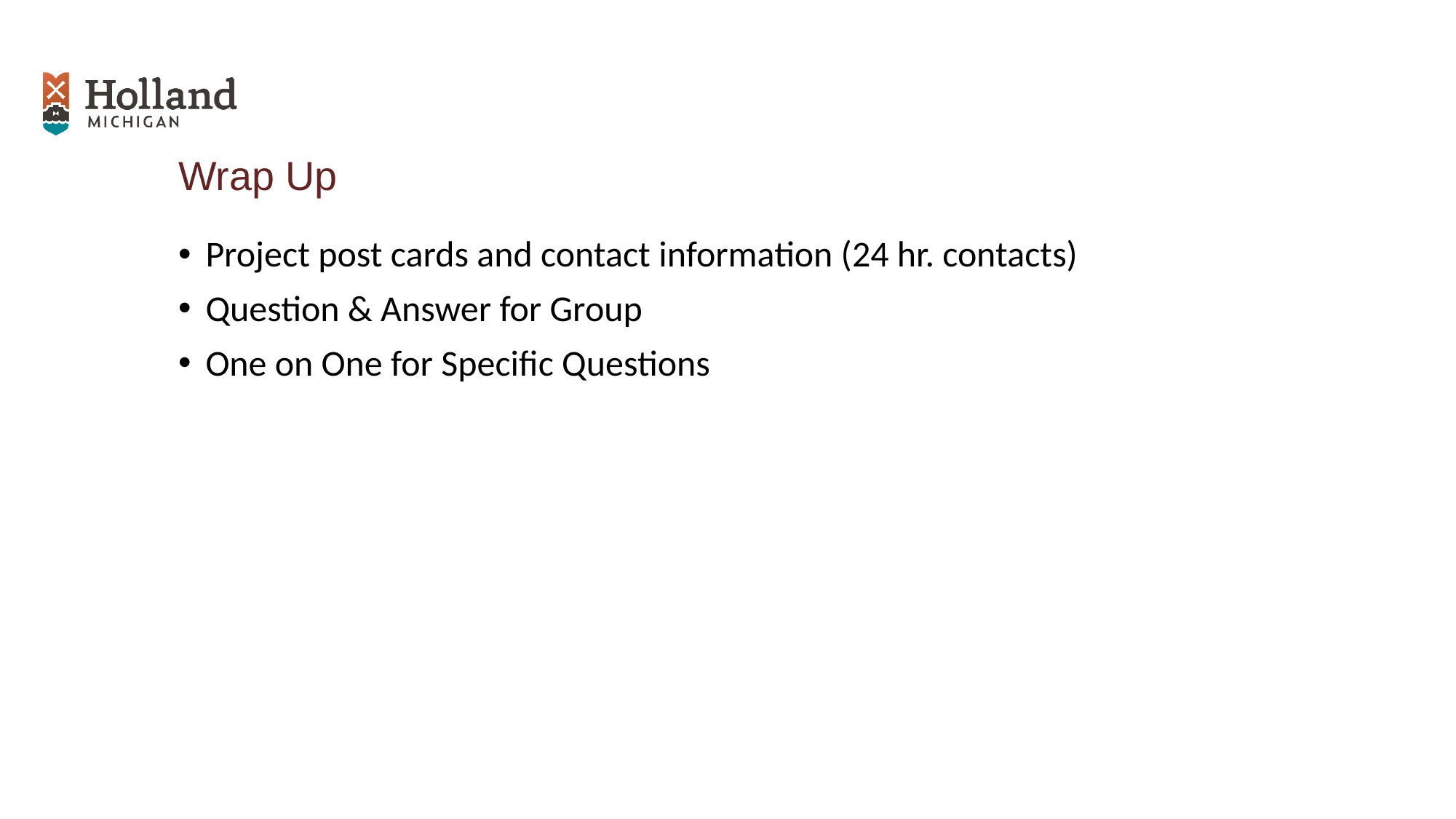

Wrap Up
Project post cards and contact information (24 hr. contacts)
Question & Answer for Group
One on One for Specific Questions